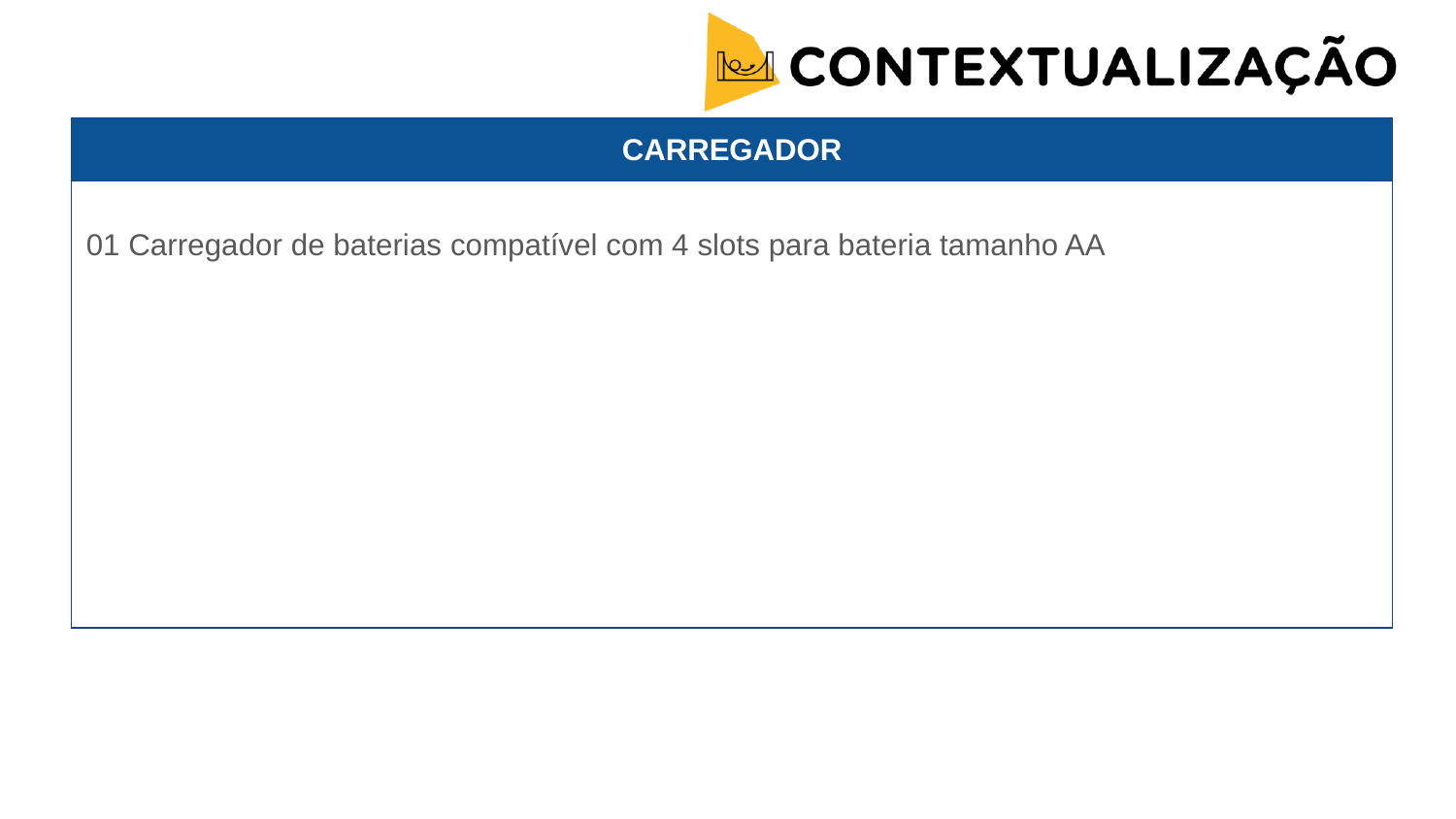

| CARREGADOR |
| --- |
| 01 Carregador de baterias compatível com 4 slots para bateria tamanho AA |